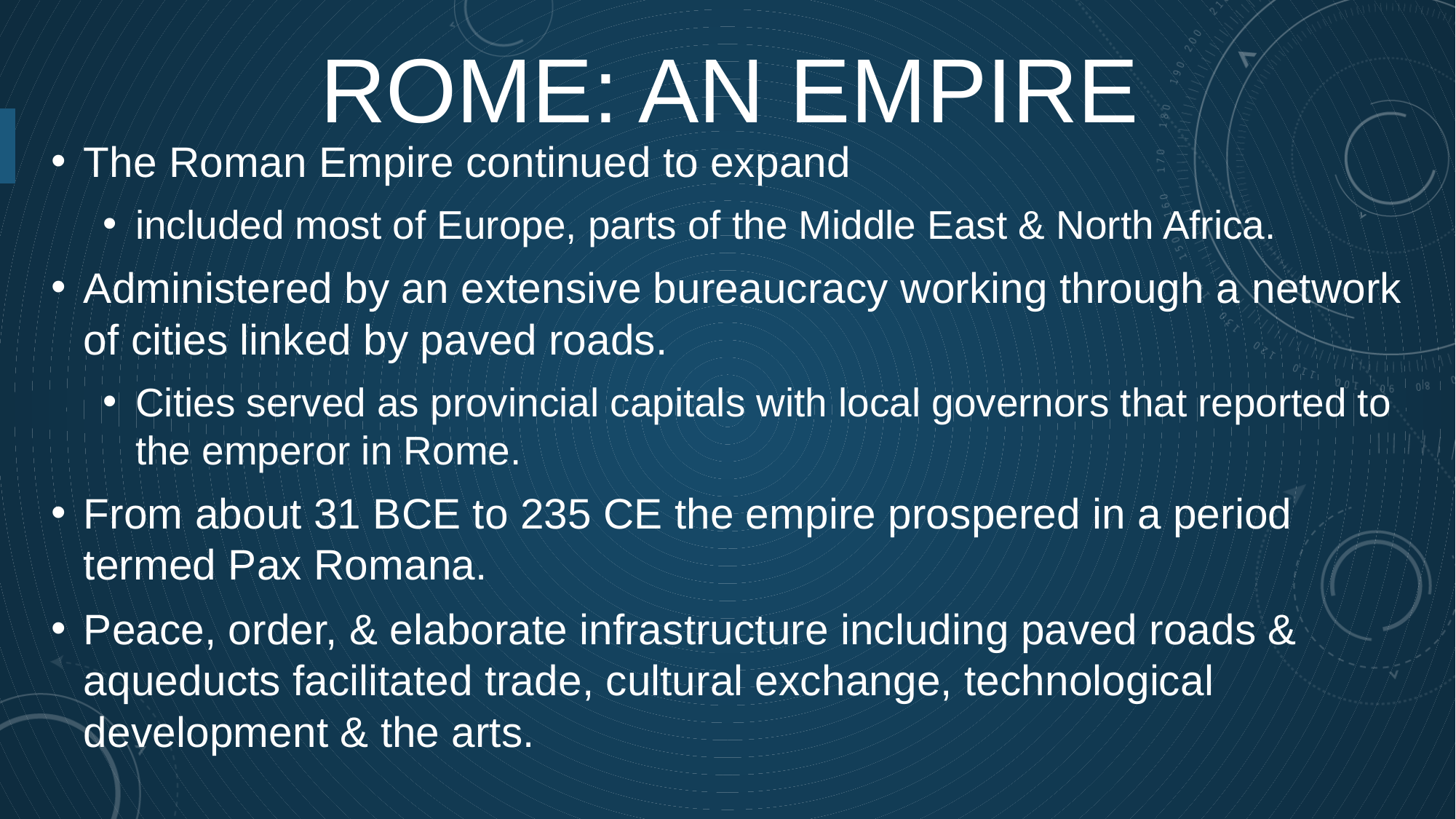

# Rome: An Empire
The Roman Empire continued to expand
included most of Europe, parts of the Middle East & North Africa.
Administered by an extensive bureaucracy working through a network of cities linked by paved roads.
Cities served as provincial capitals with local governors that reported to the emperor in Rome.
From about 31 BCE to 235 CE the empire prospered in a period termed Pax Romana.
Peace, order, & elaborate infrastructure including paved roads & aqueducts facilitated trade, cultural exchange, technological development & the arts.